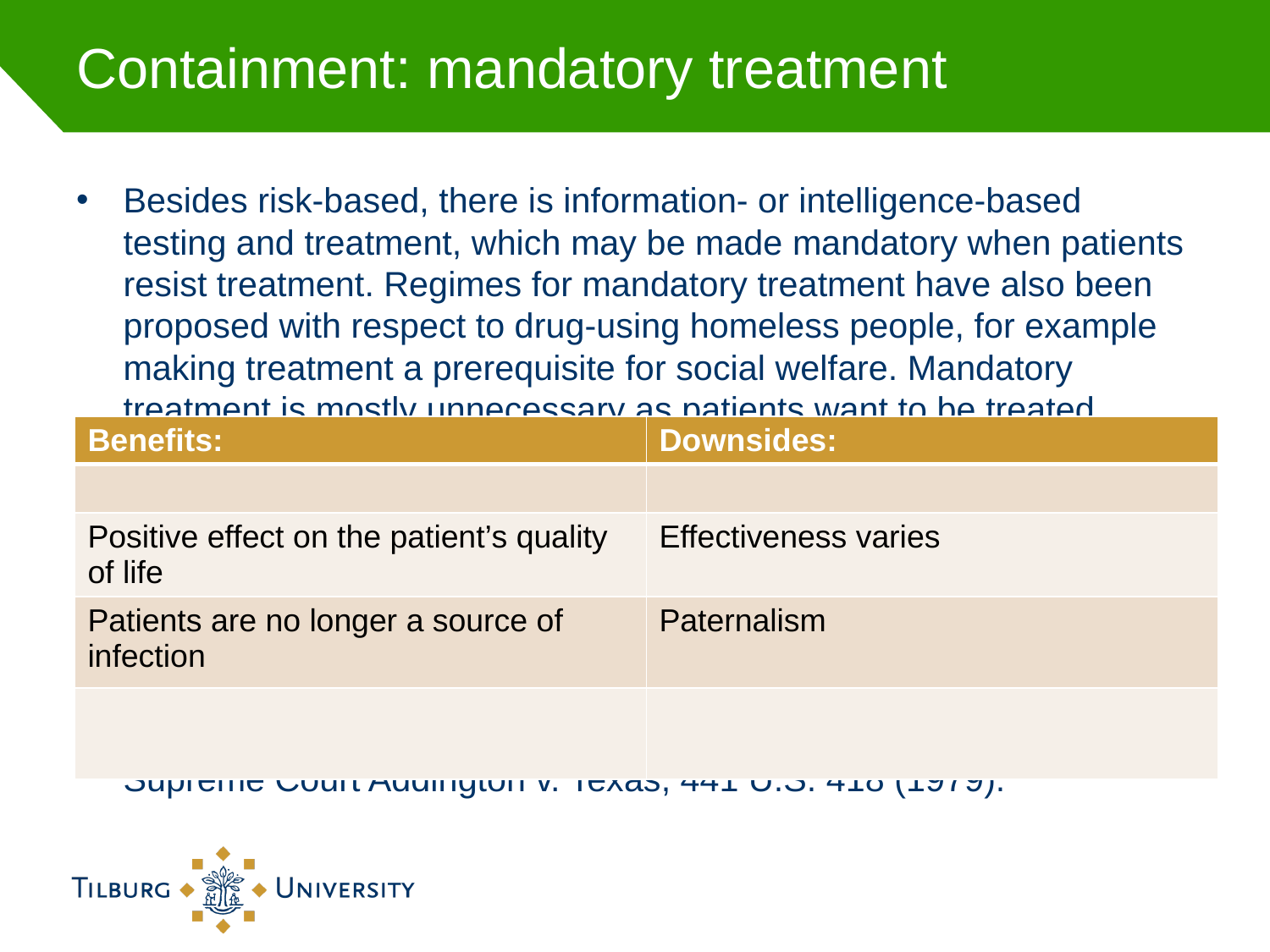

# Containment: mandatory treatment
Besides risk-based, there is information- or intelligence-based testing and treatment, which may be made mandatory when patients resist treatment. Regimes for mandatory treatment have also been proposed with respect to drug-using homeless people, for example making treatment a prerequisite for social welfare. Mandatory treatment is mostly unnecessary as patients want to be treated.
F. J. Frese, ‘The mental health service consumer's perspective on mandatory treatment’, New Directions for Mental Health Services, 1997.
M. Abbott, ‘Homelessness and Substance Abuse: Is Mandatory Treatment the Solution’, Fordham Urban Law Journal 22(1), 1994. S. Macdonald et al., ‘Drug testing and mandatory treatment for welfare recipients’, International Journal of Drug Policy, 12, 3, 2001. U.S. Supreme Court Addington v. Texas, 441 U.S. 418 (1979).

| Benefits: | Downsides: |
| --- | --- |
|  |  |
| Positive effect on the patient’s quality of life | Effectiveness varies |
| Patients are no longer a source of infection | Paternalism |
|  |  |